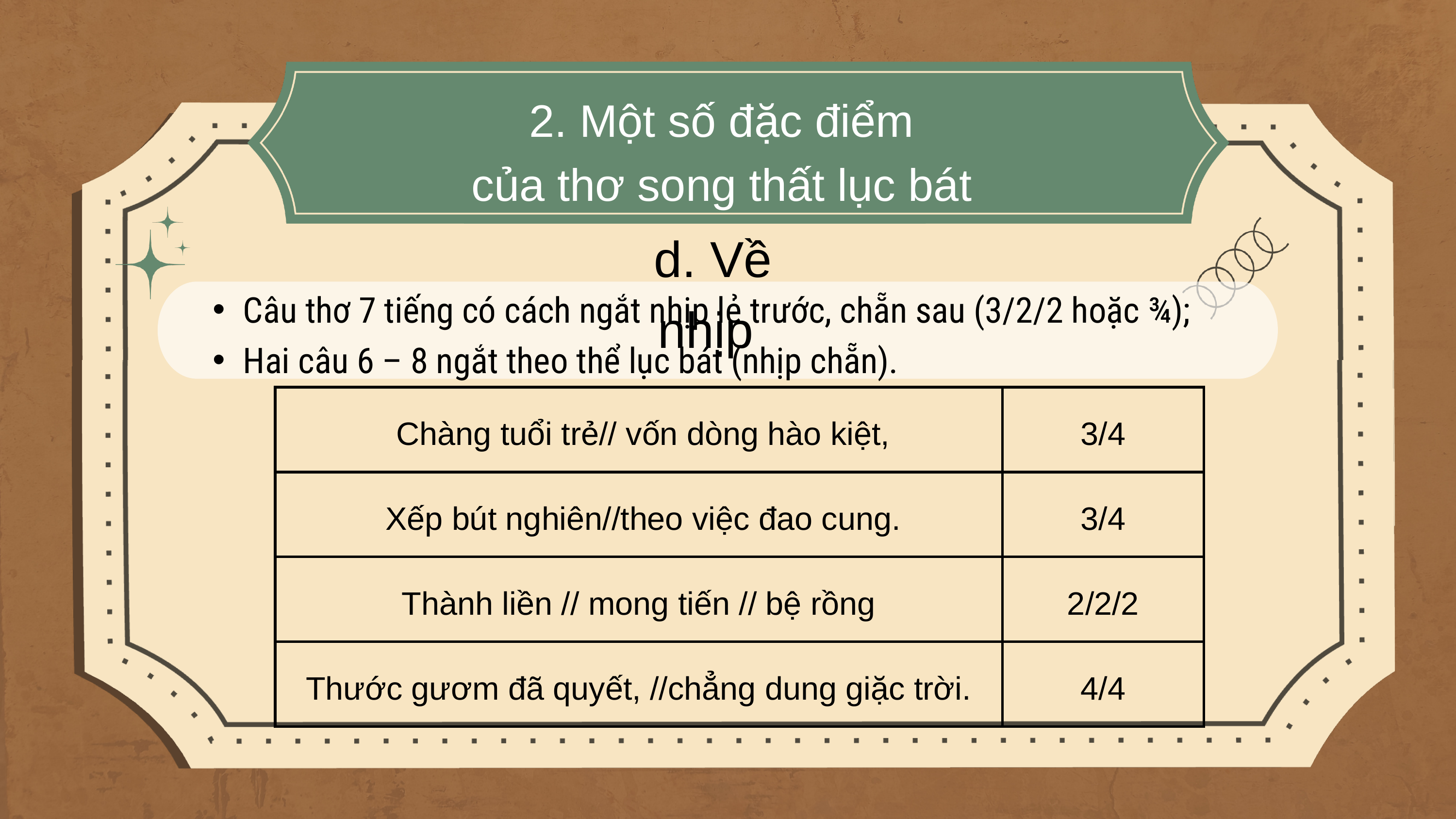

2. Một số đặc điểm
của thơ song thất lục bát

d. Về nhịp

Câu thơ 7 tiếng có cách ngắt nhịp lẻ trước, chẵn sau (3/2/2 hoặc ¾);
Hai câu 6 – 8 ngắt theo thể lục bát (nhịp chẵn).

| Chàng tuổi trẻ// vốn dòng hào kiệt, | 3/4 |
| --- | --- |
| Xếp bút nghiên//theo việc đao cung. | 3/4 |
| Thành liền // mong tiến // bệ rồng | 2/2/2 |
| Thước gươm đã quyết, //chẳng dung giặc trời. | 4/4 |